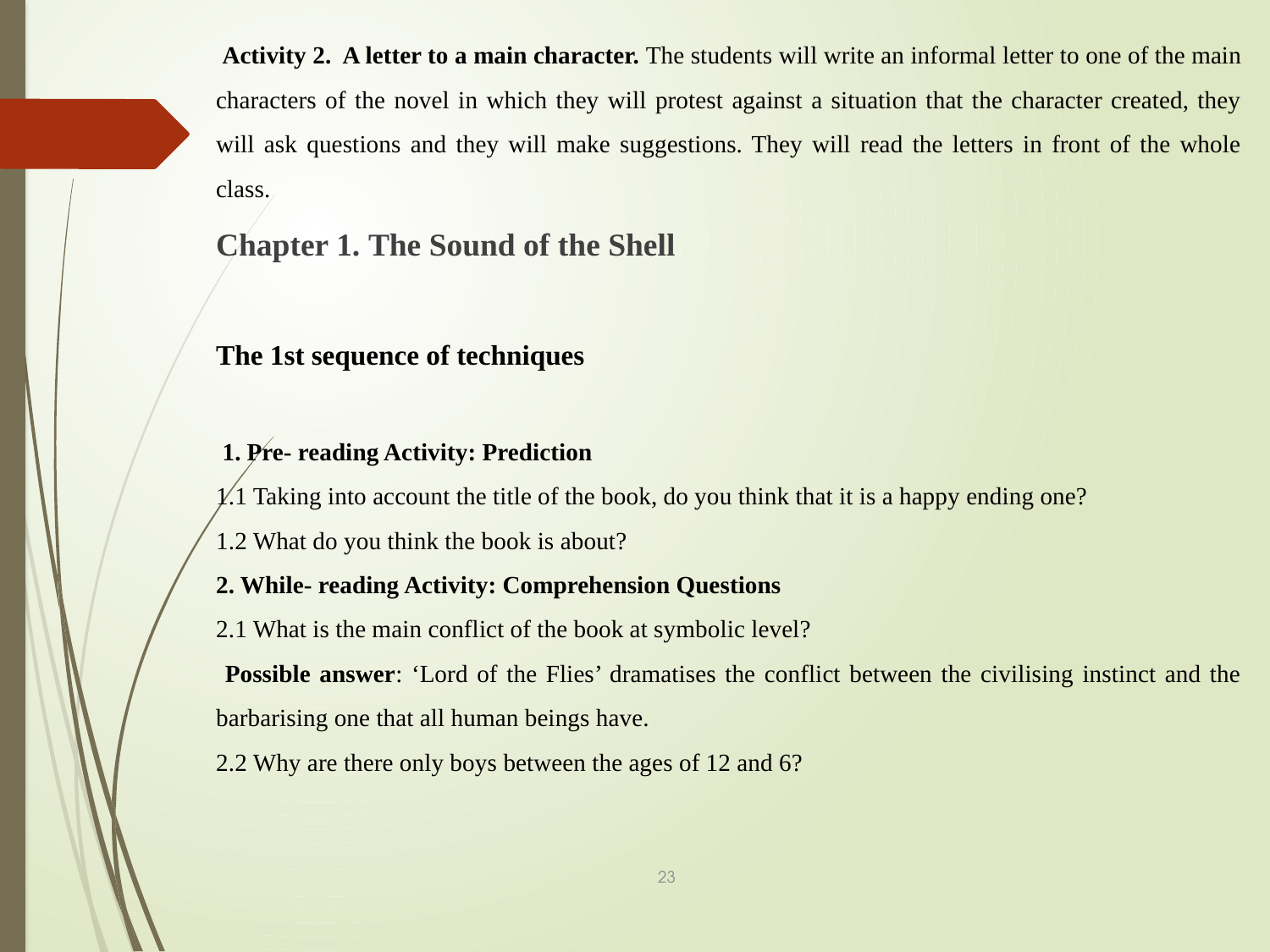

Activity 2.  A letter to a main character. The students will write an informal letter to one of the main characters of the novel in which they will protest against a situation that the character created, they will ask questions and they will make suggestions. They will read the letters in front of the whole class.

Chapter 1. The Sound of the Shell

The 1st sequence of techniques

 1. Pre- reading Activity: Prediction
1.1 Taking into account the title of the book, do you think that it is a happy ending one?
1.2 What do you think the book is about?
2. While- reading Activity: Comprehension Questions
2.1 What is the main conflict of the book at symbolic level?
 Possible answer: ‘Lord of the Flies’ dramatises the conflict between the civilising instinct and the barbarising one that all human beings have.
2.2 Why are there only boys between the ages of 12 and 6?

23